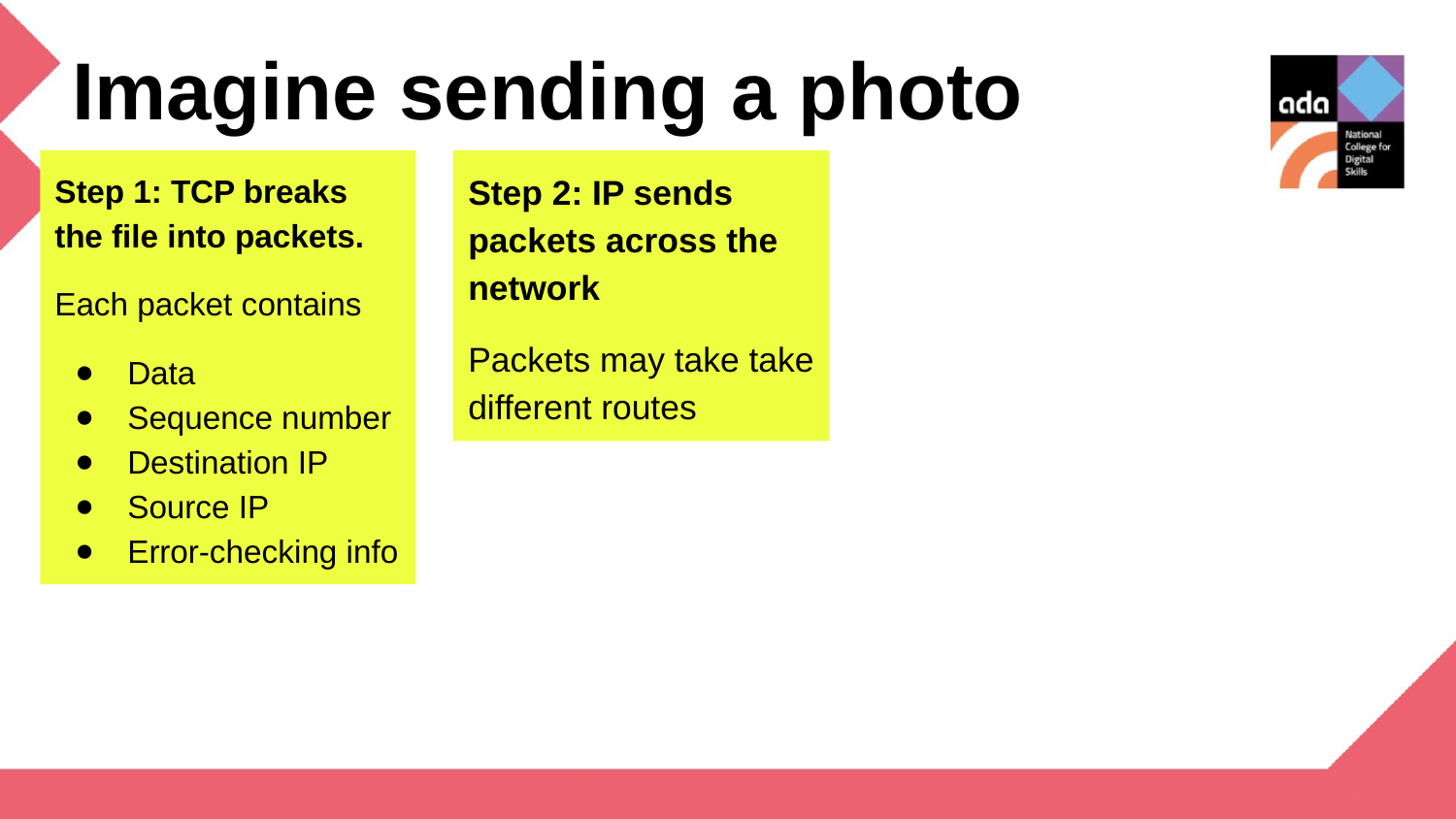

Imagine sending a photo
Step 1: TCP breaks the file into packets.
Each packet contains
Data
Sequence number
Destination IP
Source IP
Error-checking info
Step 2: IP sends packets across the network
Packets may take take different routes